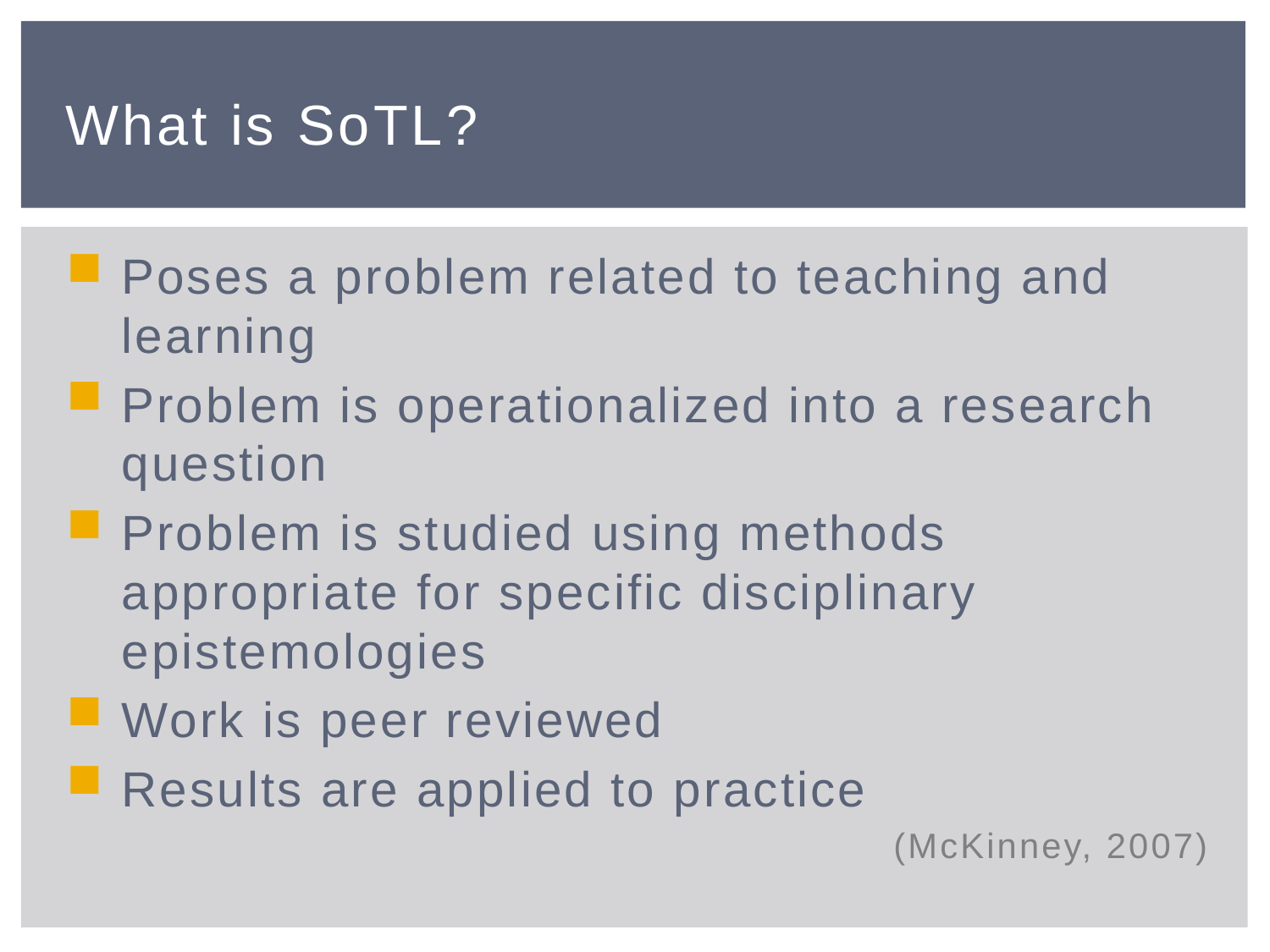

# What is SoTL?
Poses a problem related to teaching and learning
Problem is operationalized into a research question
Problem is studied using methods appropriate for specific disciplinary epistemologies
Work is peer reviewed
Results are applied to practice
(McKinney, 2007)